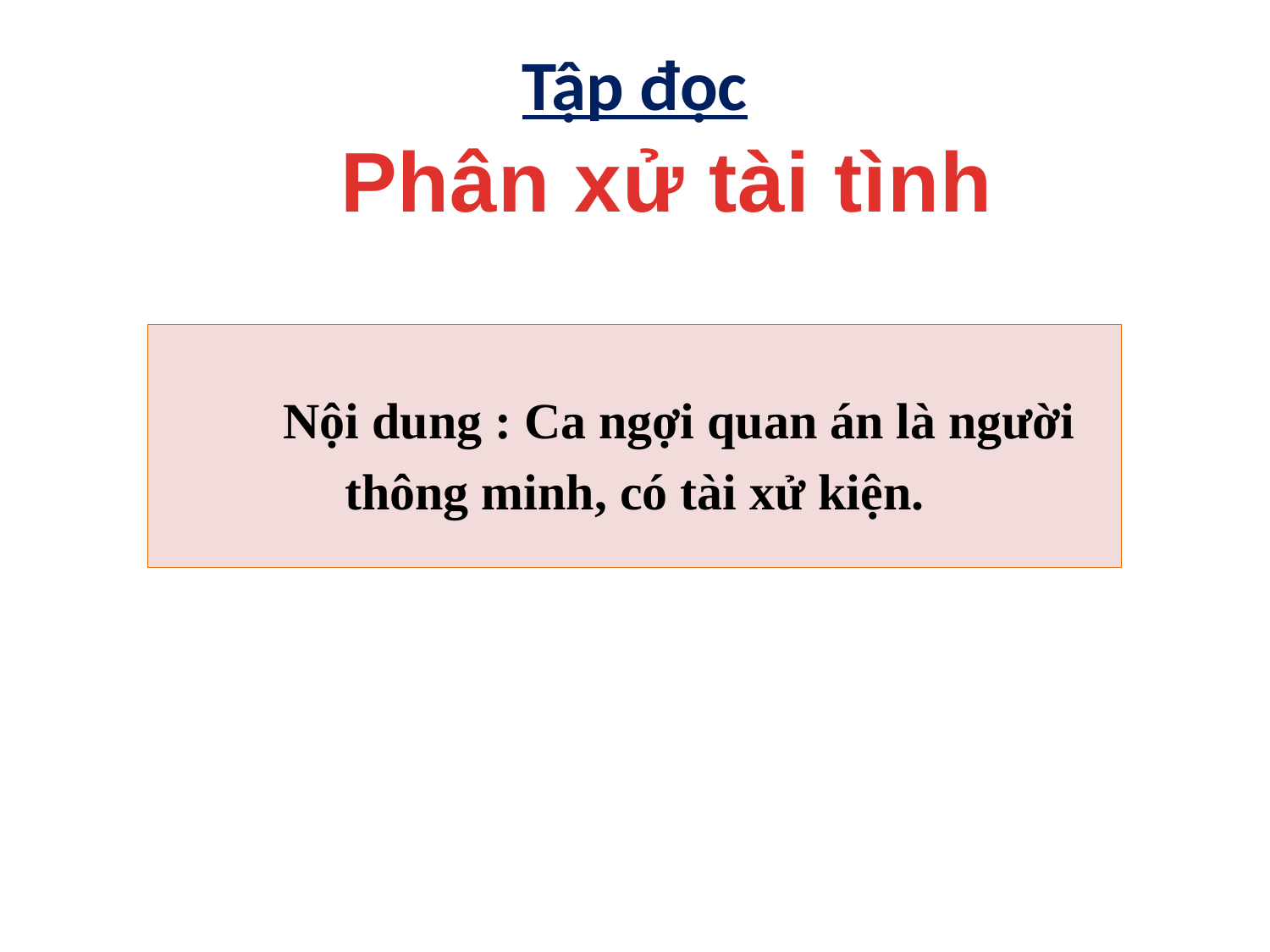

Tập đọc
Phân xử tài tình

	Nội dung : Ca ngợi quan án là người
thông minh, có tài xử kiện.